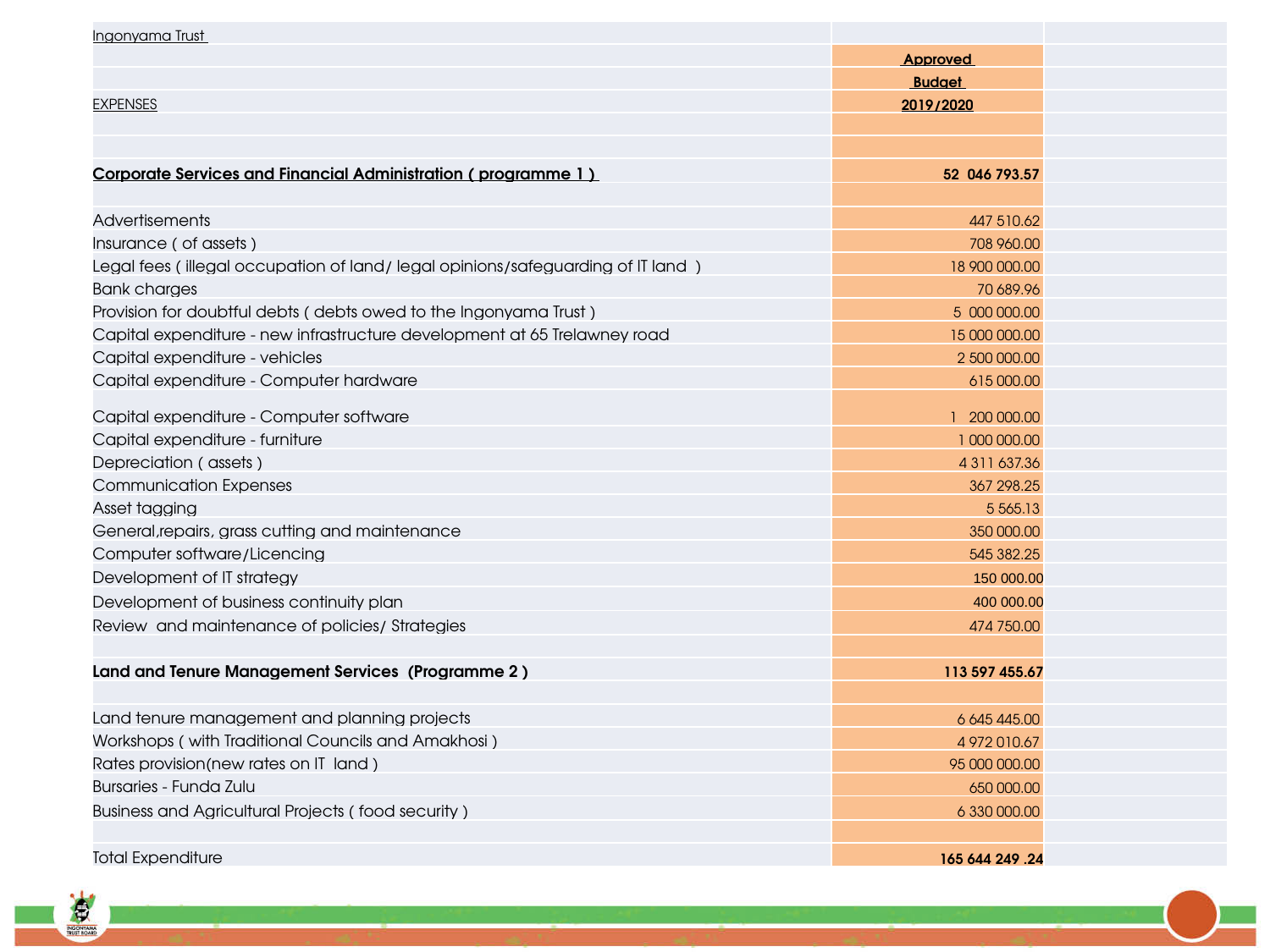

| Ingonyama Trust |  |  |
| --- | --- | --- |
|  | Approved |  |
|  | Budget |  |
| EXPENSES | 2019/2020 |  |
|  |  |  |
|  |  |  |
| Corporate Services and Financial Administration ( programme 1 ) | 52 046 793.57 |  |
|  |  |  |
| Advertisements | 447 510.62 |  |
| Insurance ( of assets ) | 708 960.00 |  |
| Legal fees ( illegal occupation of land/ legal opinions/safeguarding of IT land ) | 18 900 000.00 |  |
| Bank charges | 70 689.96 |  |
| Provision for doubtful debts ( debts owed to the Ingonyama Trust ) | 5 000 000.00 |  |
| Capital expenditure - new infrastructure development at 65 Trelawney road | 15 000 000.00 |  |
| Capital expenditure - vehicles | 2 500 000.00 |  |
| Capital expenditure - Computer hardware | 615 000.00 |  |
| Capital expenditure - Computer software | 1 200 000.00 |  |
| Capital expenditure - furniture | 1 000 000.00 |  |
| Depreciation ( assets ) | 4 311 637.36 |  |
| Communication Expenses | 367 298.25 |  |
| Asset tagging | 5 565.13 |  |
| General,repairs, grass cutting and maintenance | 350 000.00 |  |
| Computer software/Licencing | 545 382.25 |  |
| Development of IT strategy | 150 000.00 |  |
| Development of business continuity plan | 400 000.00 |  |
| Review and maintenance of policies/ Strategies | 474 750.00 |  |
|  |  |  |
| Land and Tenure Management Services (Programme 2 ) | 113 597 455.67 |  |
|  |  |  |
| Land tenure management and planning projects | 6 645 445.00 |  |
| Workshops ( with Traditional Councils and Amakhosi ) | 4 972 010.67 |  |
| Rates provision(new rates on IT land ) | 95 000 000.00 |  |
| Bursaries - Funda Zulu | 650 000.00 |  |
| Business and Agricultural Projects ( food security ) | 6 330 000.00 |  |
|  |  |  |
| Total Expenditure | 165 644 249 .24 |  |